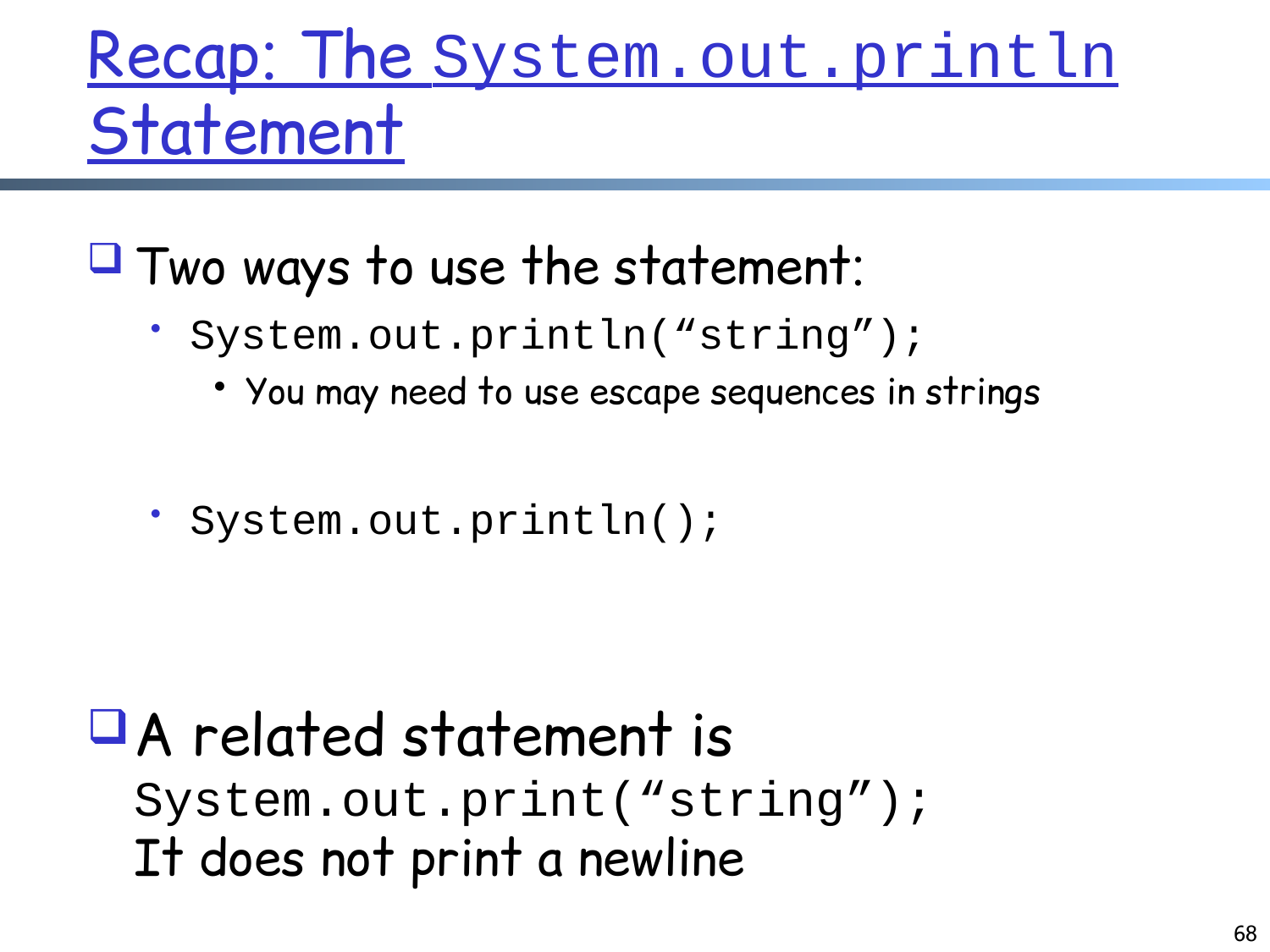

# Recap: The System.out.println Statement
Two ways to use the statement:
System.out.println(“string”);
You may need to use escape sequences in strings

System.out.println();

A related statement is System.out.print(“string”);
It does not print a newline

68